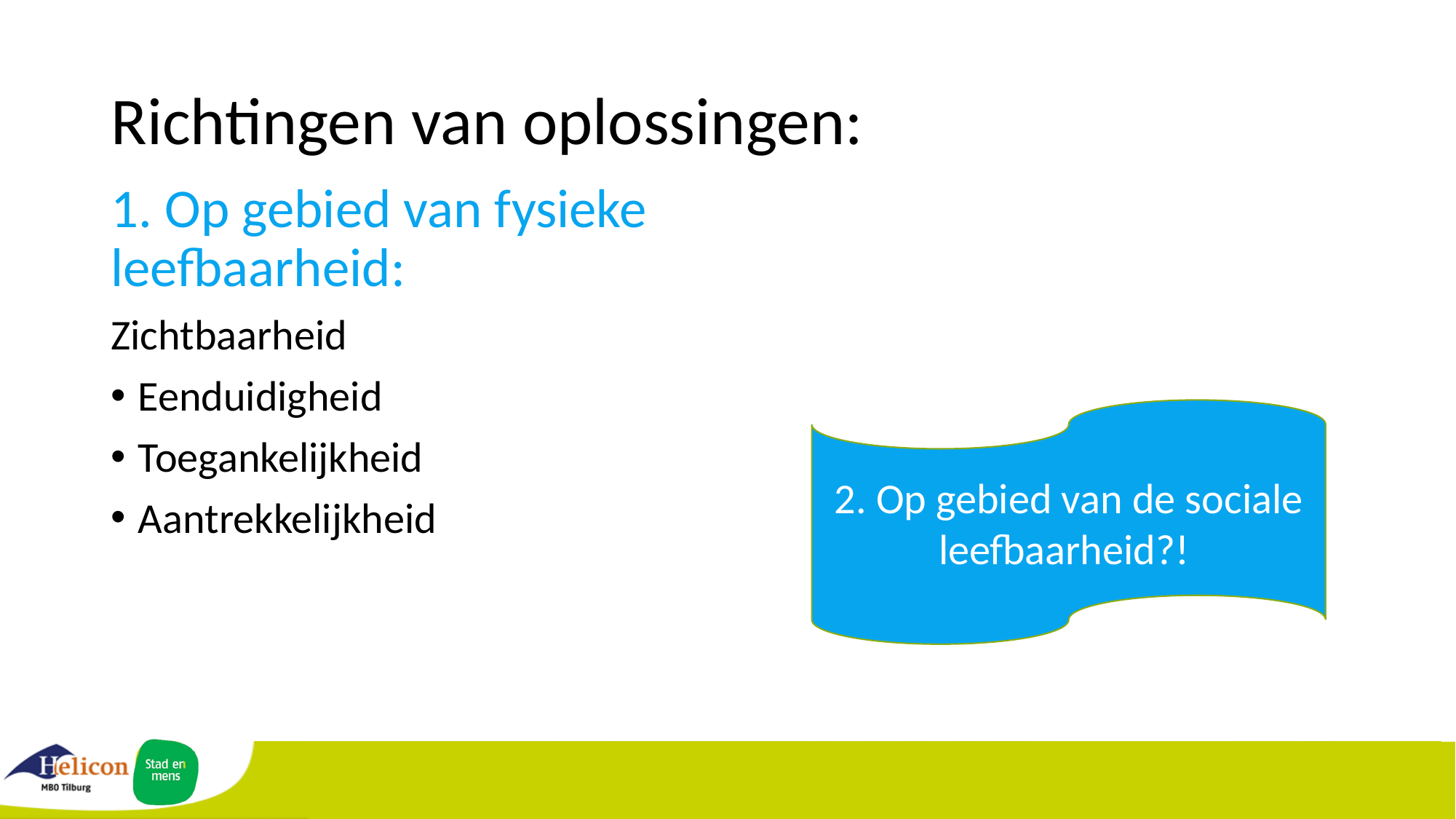

# Richtingen van oplossingen:
1. Op gebied van fysieke leefbaarheid:
Zichtbaarheid
Eenduidigheid
Toegankelijkheid
Aantrekkelijkheid
2. Op gebied van de sociale leefbaarheid?!